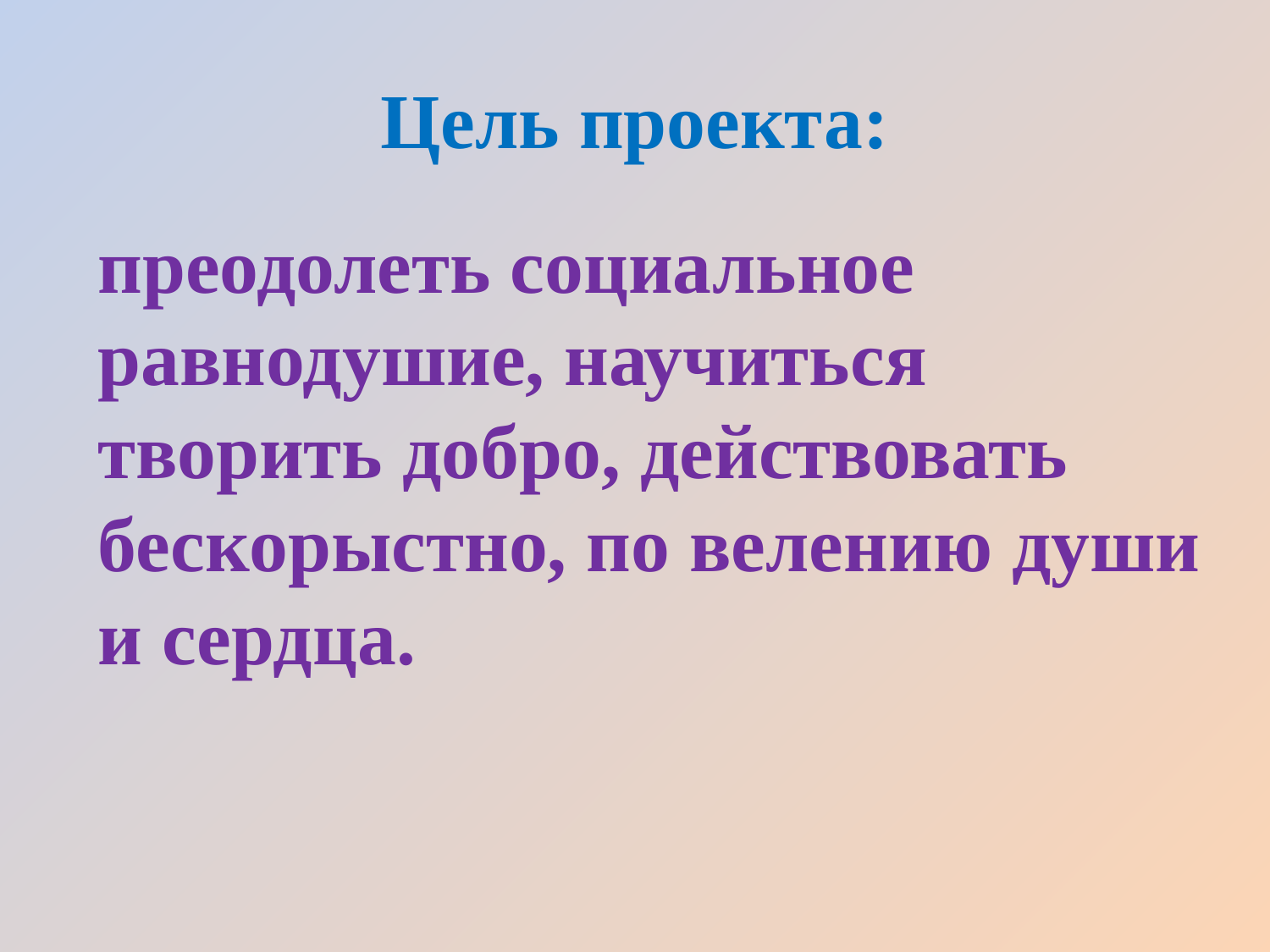

# Цель проекта:
преодолеть социальное равнодушие, научиться творить добро, действовать бескорыстно, по велению души и сердца.